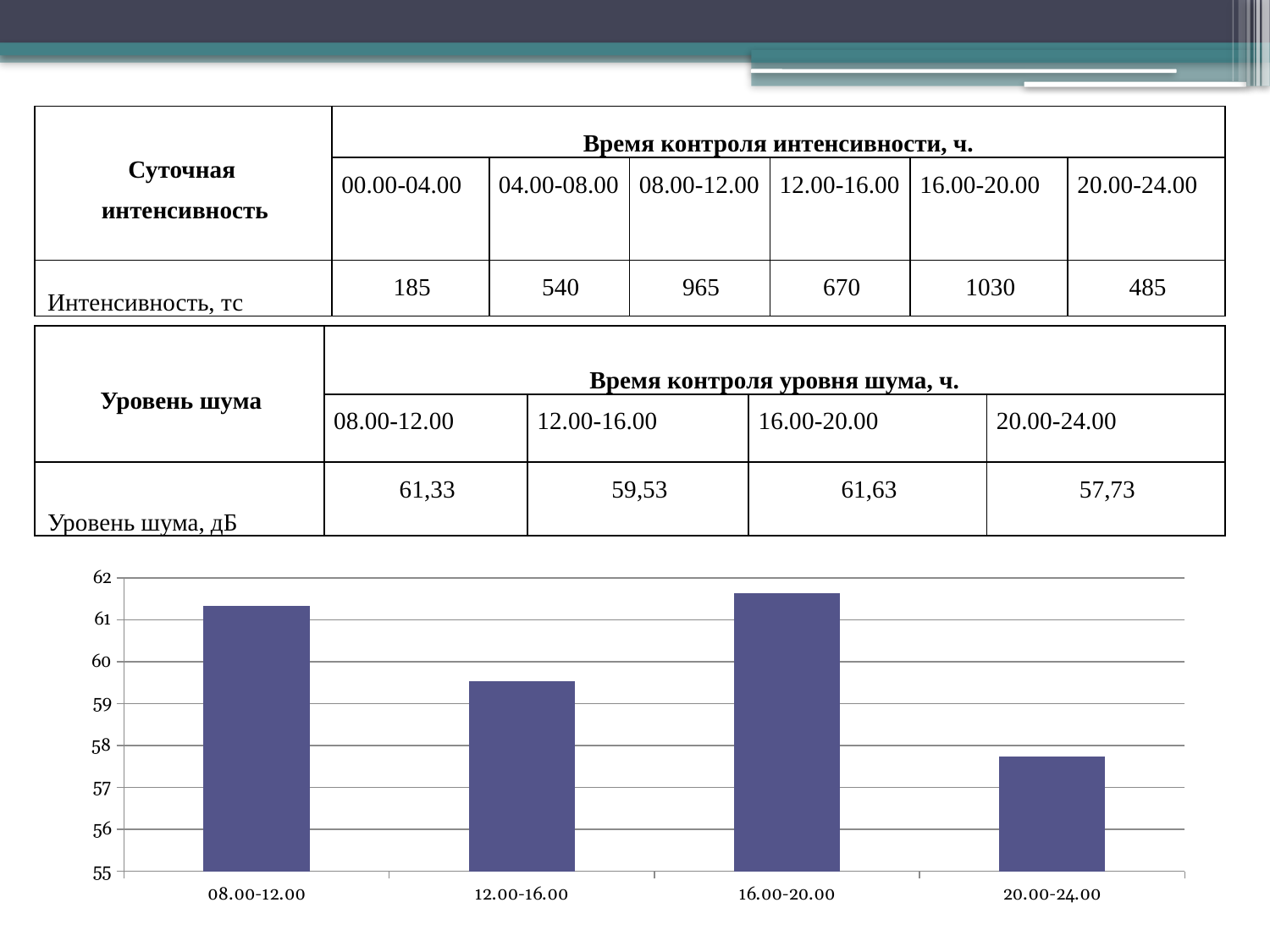

| Суточная интенсивность | Время контроля интенсивности, ч. |  |  |  |  |  |
| --- | --- | --- | --- | --- | --- | --- |
|  | 00.00-04.00 | 04.00-08.00 | 08.00-12.00 | 12.00-16.00 | 16.00-20.00 | 20.00-24.00 |
| Интенсивность, тс | 185 | 540 | 965 | 670 | 1030 | 485 |
| Уровень шума | Время контроля уровня шума, ч. |  |  |  |
| --- | --- | --- | --- | --- |
|  | 08.00-12.00 | 12.00-16.00 | 16.00-20.00 | 20.00-24.00 |
| Уровень шума, дБ | 61,33 | 59,53 | 61,63 | 57,73 |

### Chart

| Category | Уровень шума, Дб |
|---|---|
| 08.00-12.00 | 61.33 |
| 12.00-16.00 | 59.53 |
| 16.00-20.00 | 61.63 |
| 20.00-24.00 | 57.73000000000001 |